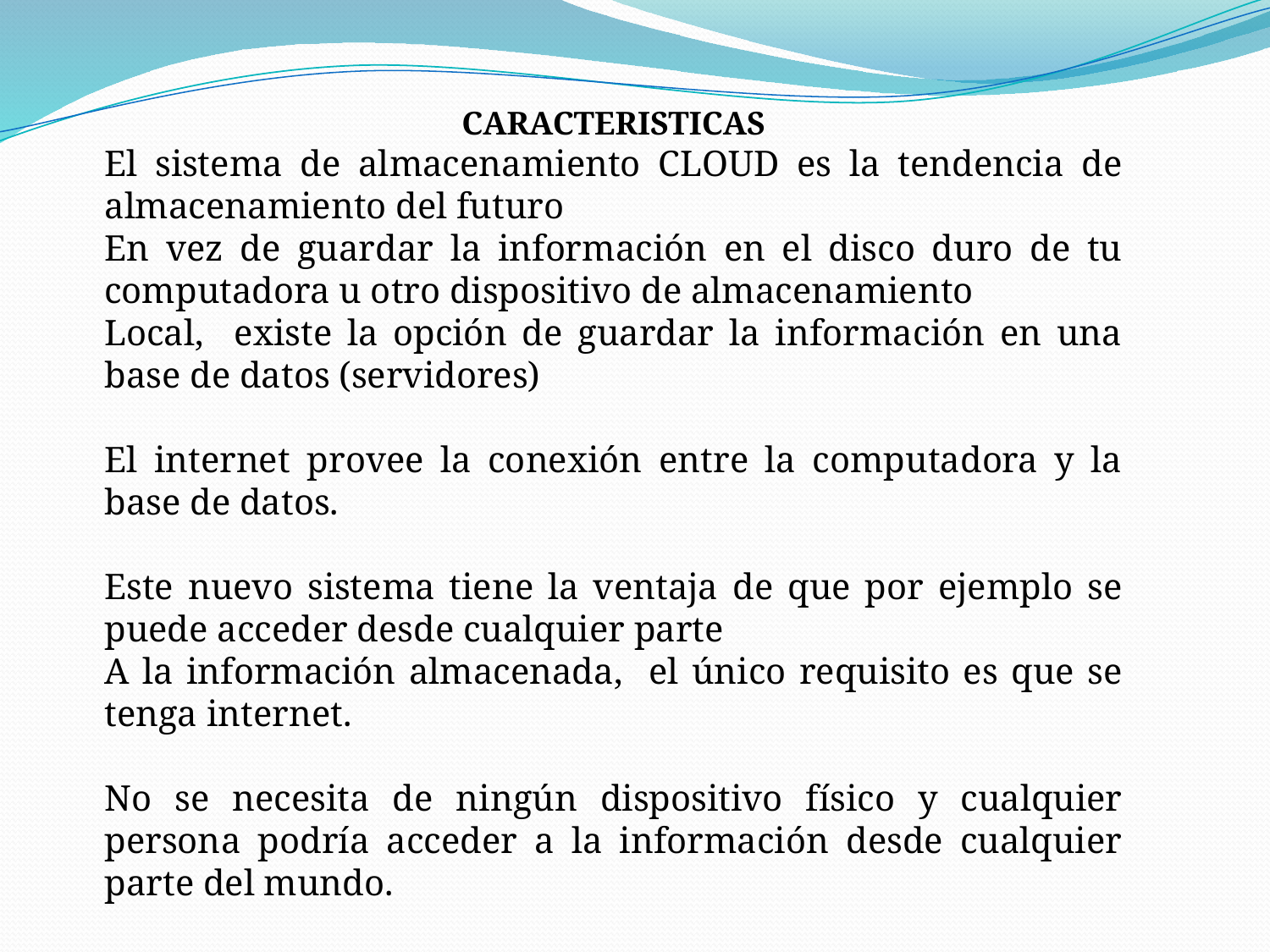

CARACTERISTICAS
El sistema de almacenamiento CLOUD es la tendencia de almacenamiento del futuro
En vez de guardar la información en el disco duro de tu computadora u otro dispositivo de almacenamiento
Local,  existe la opción de guardar la información en una base de datos (servidores)

El internet provee la conexión entre la computadora y la base de datos.

Este nuevo sistema tiene la ventaja de que por ejemplo se puede acceder desde cualquier parte
A la información almacenada,  el único requisito es que se tenga internet.

No se necesita de ningún dispositivo físico y cualquier persona podría acceder a la información desde cualquier parte del mundo.